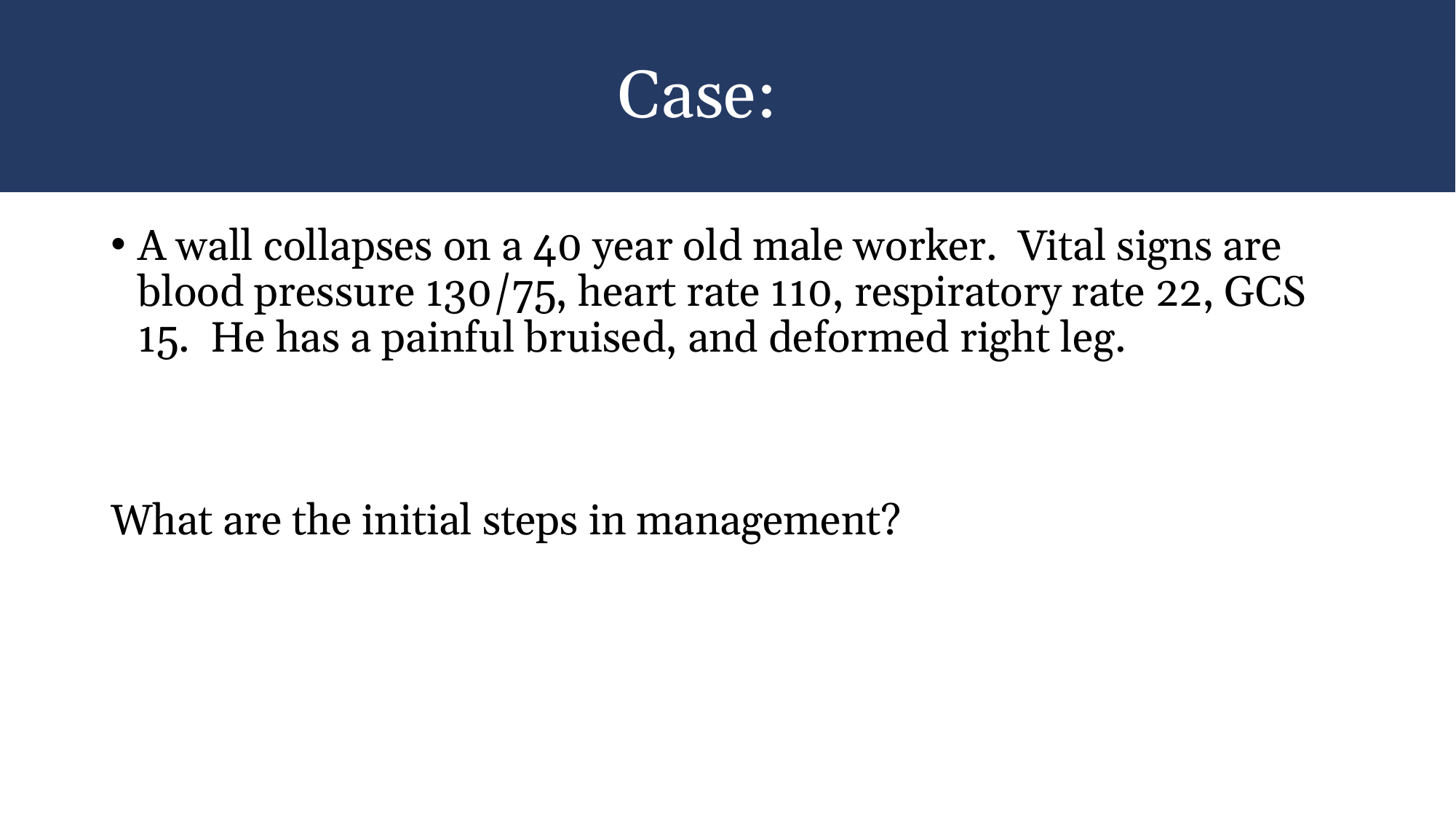

# Case:
A wall collapses on a 40 year old male worker.  Vital signs are blood pressure 130/75, heart rate 110, respiratory rate 22, GCS 15.  He has a painful bruised, and deformed right leg.

What are the initial steps in management?